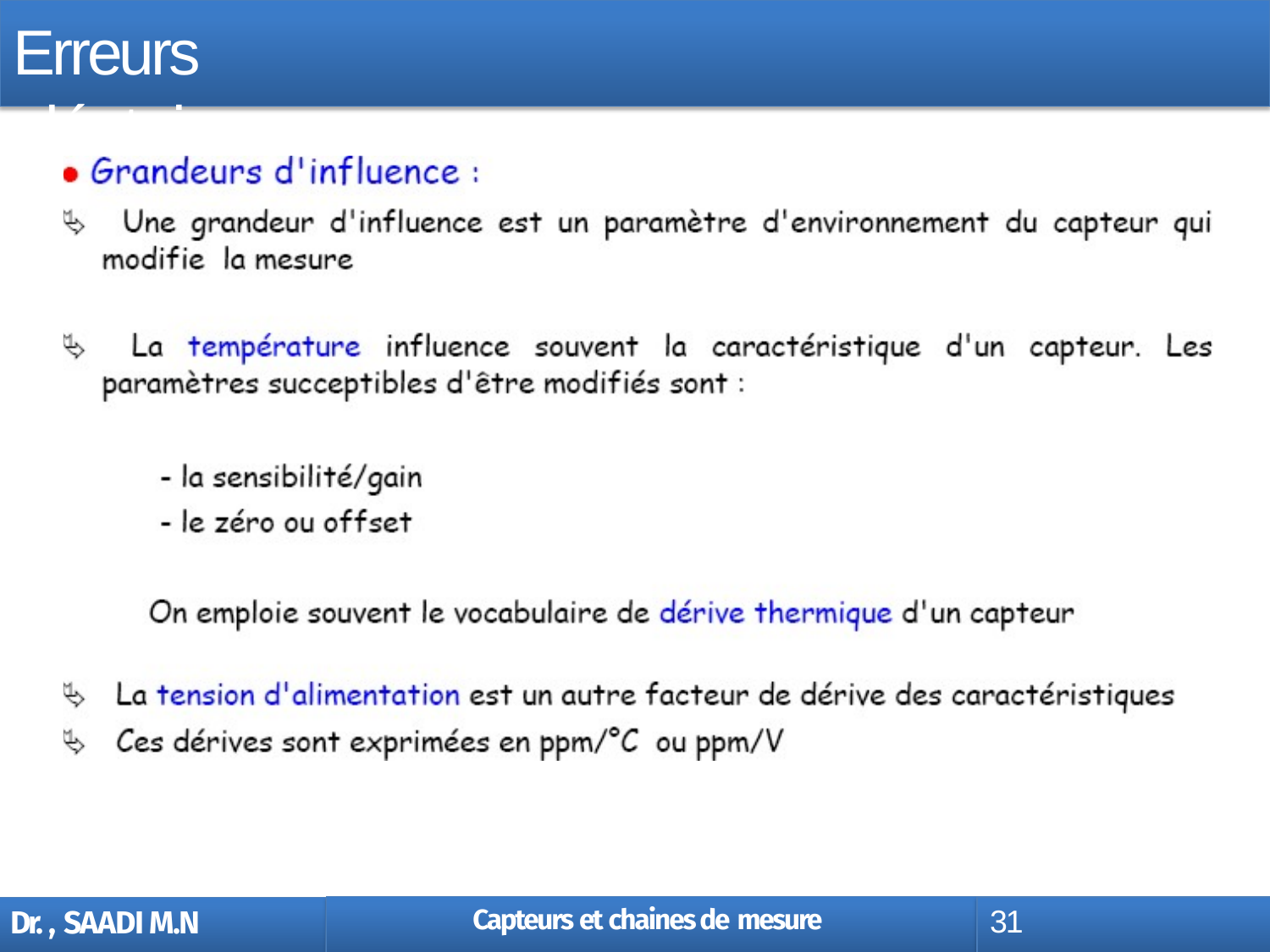

# Erreurs aléatoires

Capteurs et chaines de mesure
31
Dr. , SAADI M.N